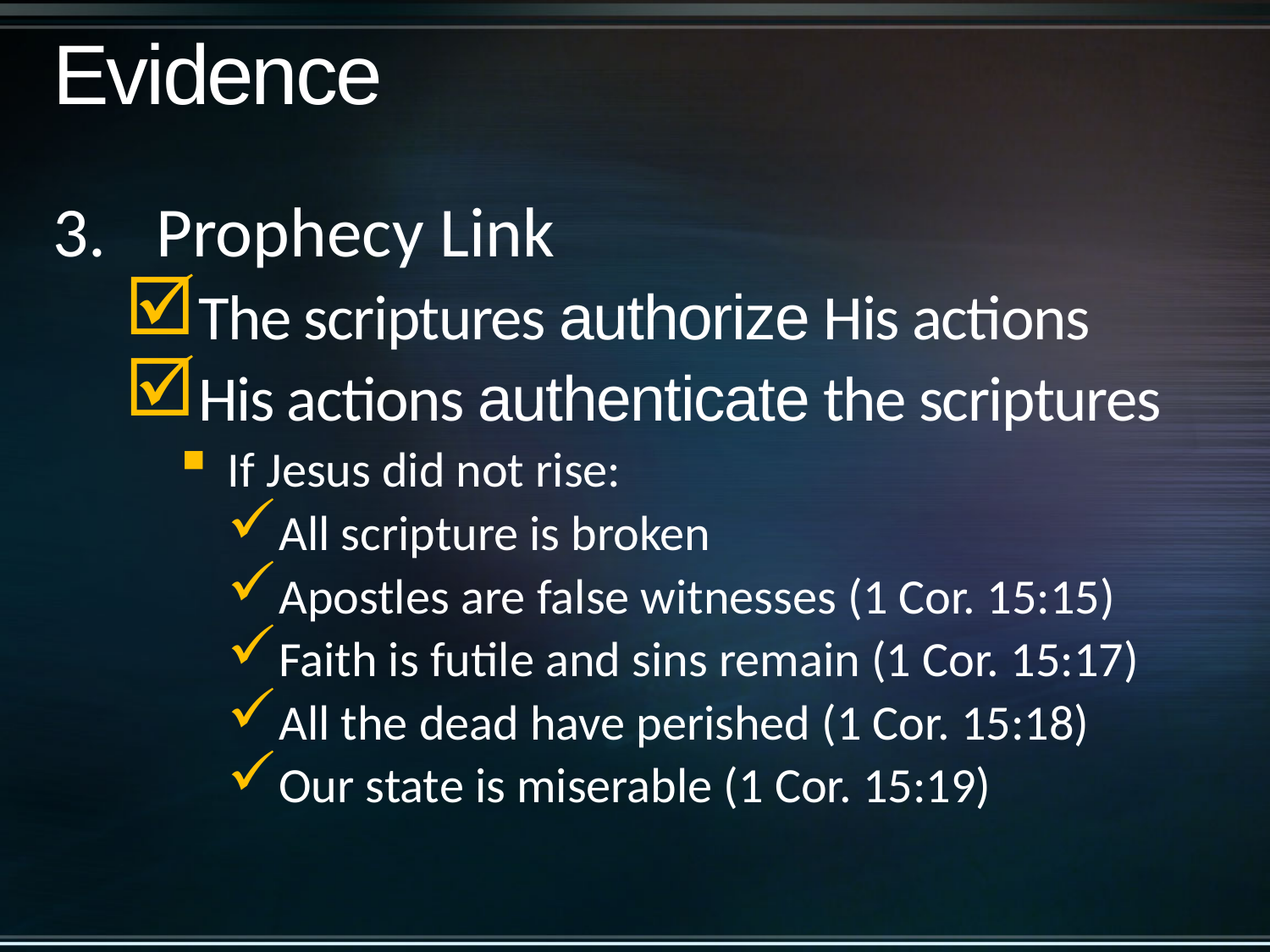

# Evidence
Prophecy Link
The scriptures authorize His actions
His actions authenticate the scriptures
If Jesus did not rise:
All scripture is broken
Apostles are false witnesses (1 Cor. 15:15)
Faith is futile and sins remain (1 Cor. 15:17)
All the dead have perished (1 Cor. 15:18)
Our state is miserable (1 Cor. 15:19)